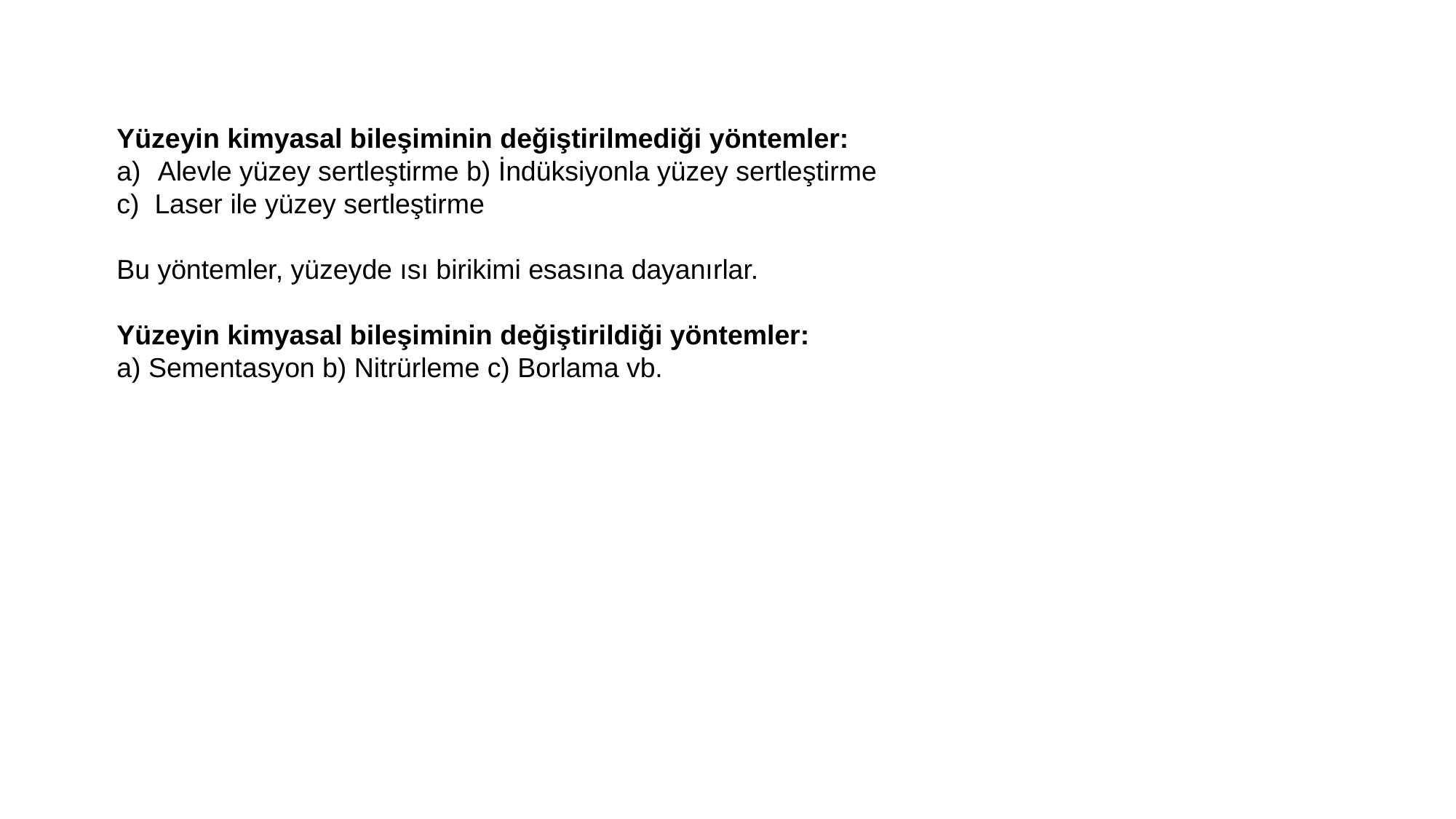

Yüzeyin kimyasal bileşiminin değiştirilmediği yöntemler:
Alevle yüzey sertleştirme b) İndüksiyonla yüzey sertleştirme
c)  Laser ile yüzey sertleştirme

Bu yöntemler, yüzeyde ısı birikimi esasına dayanırlar.

Yüzeyin kimyasal bileşiminin değiştirildiği yöntemler:
a) Sementasyon b) Nitrürleme c) Borlama vb.